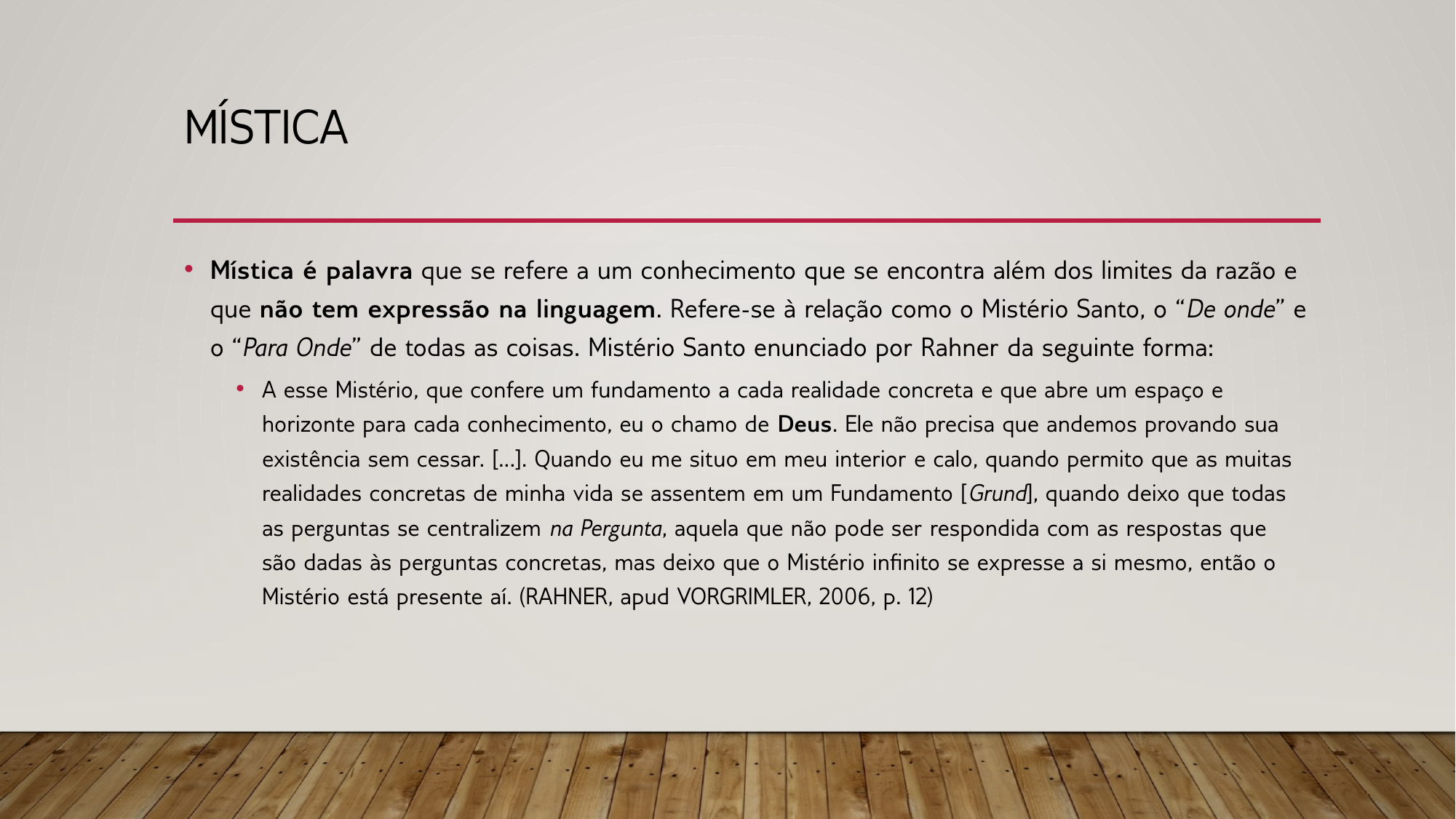

# Mística
Mística é palavra que se refere a um conhecimento que se encontra além dos limites da razão e que não tem expressão na linguagem. Refere-se à relação como o Mistério Santo, o “De onde” e o “Para Onde” de todas as coisas. Mistério Santo enunciado por Rahner da seguinte forma:
A esse Mistério, que confere um fundamento a cada realidade concreta e que abre um espaço e horizonte para cada conhecimento, eu o chamo de Deus. Ele não precisa que andemos provando sua existência sem cessar. [...]. Quando eu me situo em meu interior e calo, quando permito que as muitas realidades concretas de minha vida se assentem em um Fundamento [Grund], quando deixo que todas as perguntas se centralizem na Pergunta, aquela que não pode ser respondida com as respostas que são dadas às perguntas concretas, mas deixo que o Mistério infinito se expresse a si mesmo, então o Mistério está presente aí. (RAHNER, apud VORGRIMLER, 2006, p. 12)